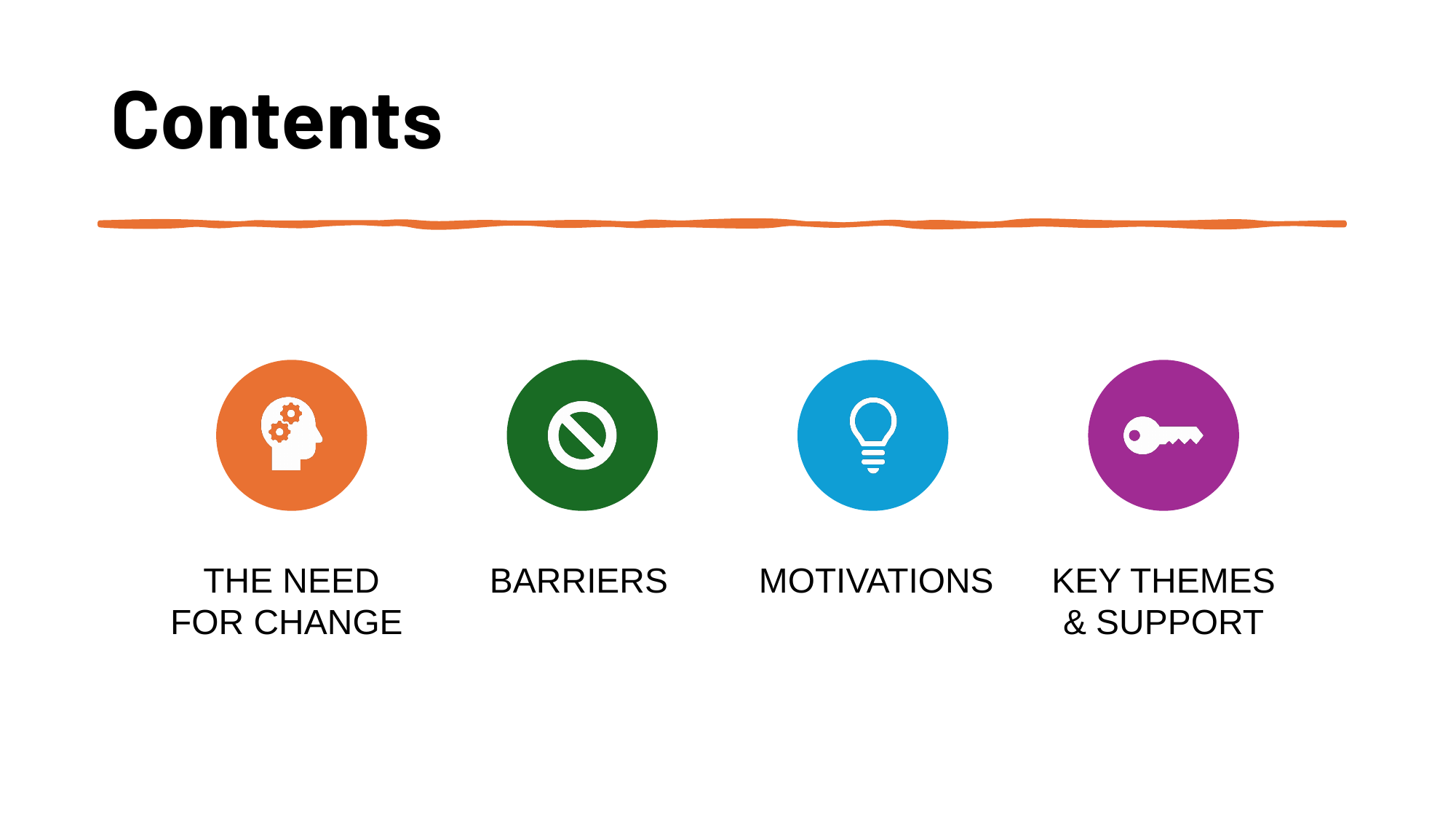

# Contents

The need for change
Barriers
 Motivations
Key themes & Support